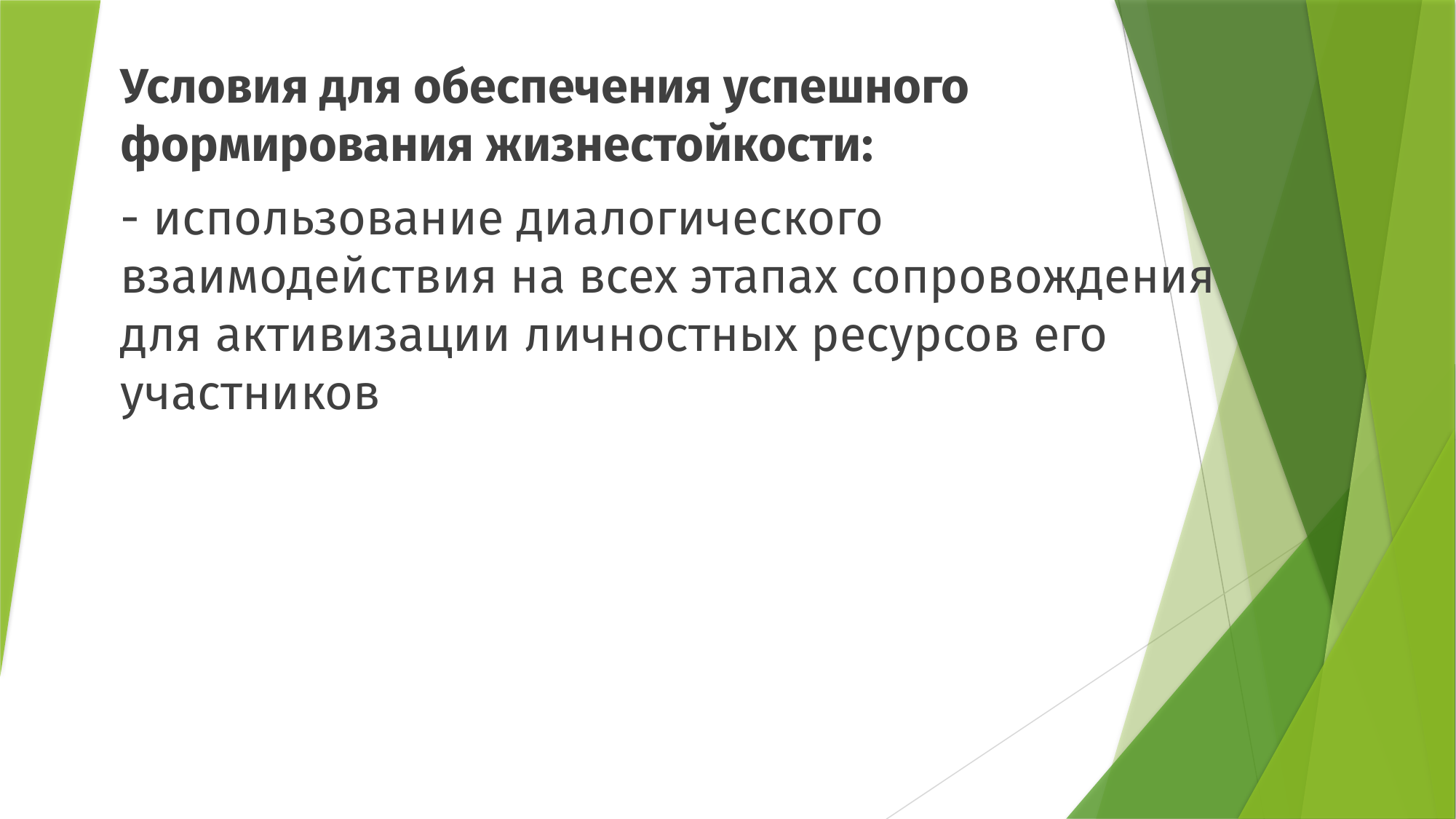

# Условия для обеспечения успешного формирования жизнестойкости:
- использование диалогического взаимодействия на всех этапах сопровождения для активизации личностных ресурсов его участников